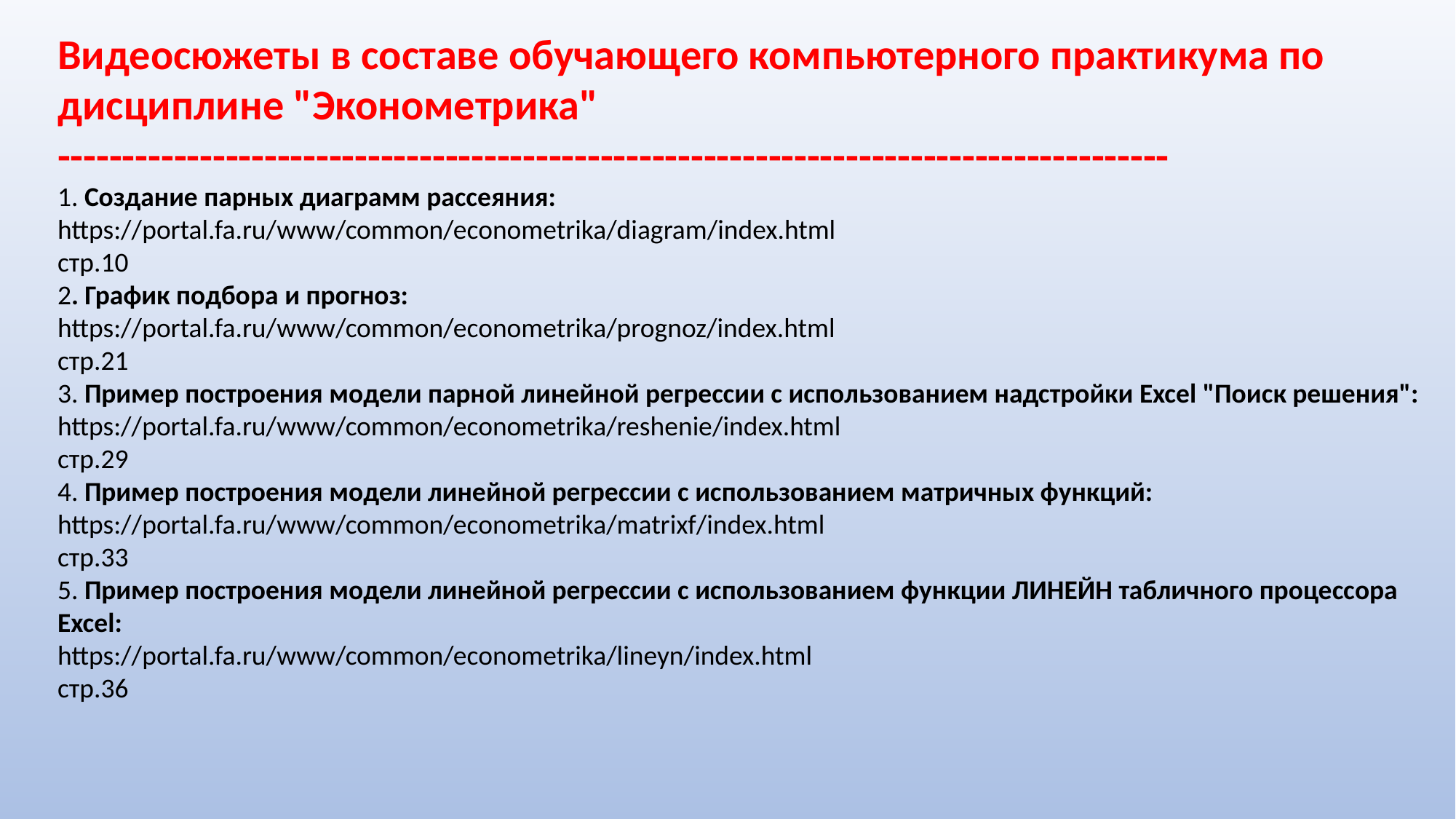

Видеосюжеты в составе обучающего компьютерного практикума по дисциплине "Эконометрика"
--------------------------------------------------------------------------------------
1. Создание парных диаграмм рассеяния:
https://portal.fa.ru/www/common/econometrika/diagram/index.html
стр.10
2. График подбора и прогноз:
https://portal.fa.ru/www/common/econometrika/prognoz/index.html
стр.21
3. Пример построения модели парной линейной регрессии с использованием надстройки Excel "Поиск решения":
https://portal.fa.ru/www/common/econometrika/reshenie/index.html
стр.29
4. Пример построения модели линейной регрессии с использованием матричных функций:
https://portal.fa.ru/www/common/econometrika/matrixf/index.html
стр.33
5. Пример построения модели линейной регрессии с использованием функции ЛИНЕЙН табличного процессора Excel:
https://portal.fa.ru/www/common/econometrika/lineyn/index.html
стр.36